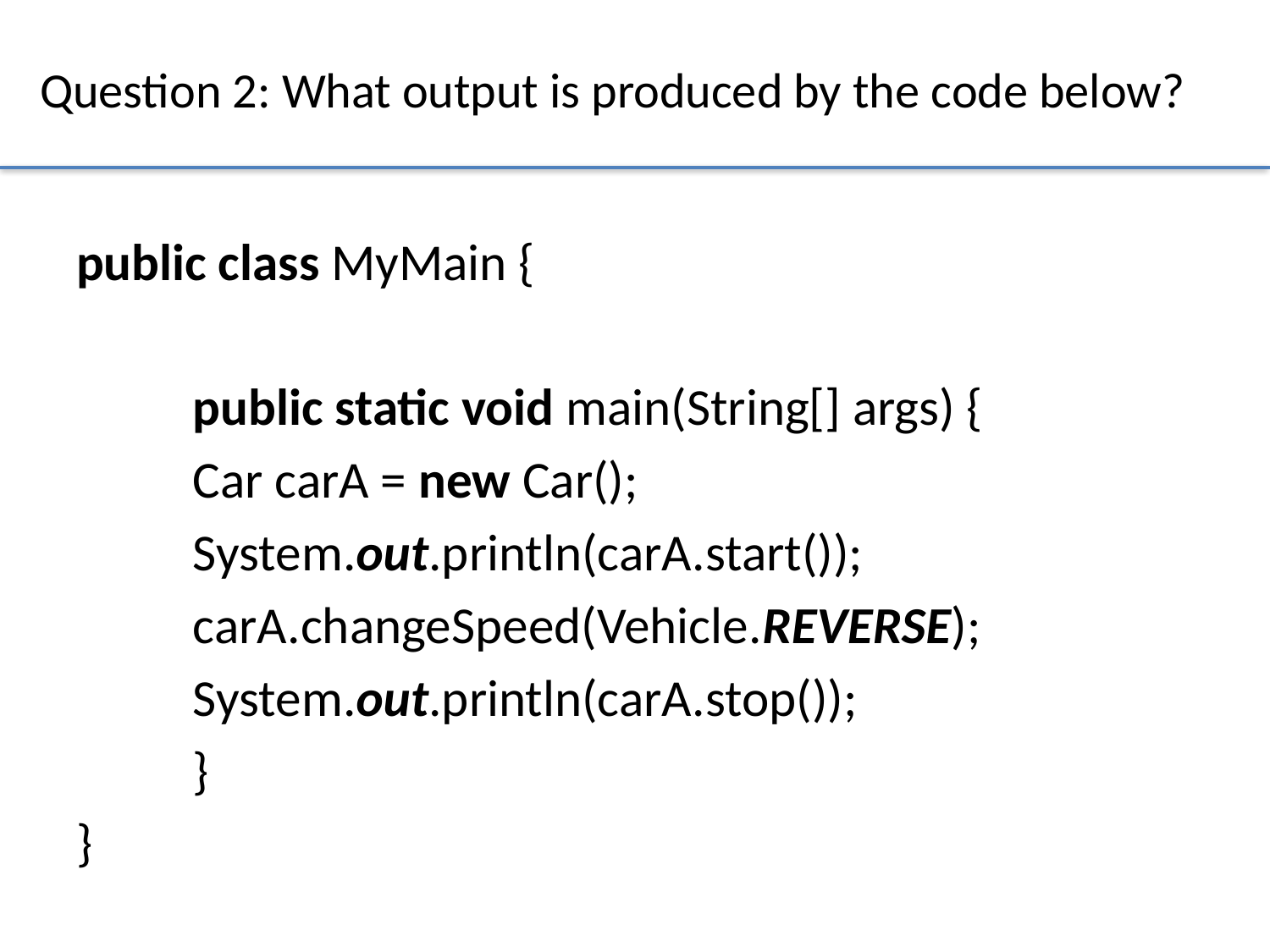

# Question 2: What output is produced by the code below?
public class MyMain {

	public static void main(String[] args) {
		Car carA = new Car();
		System.out.println(carA.start());
		carA.changeSpeed(Vehicle.REVERSE);
		System.out.println(carA.stop());
	}
}